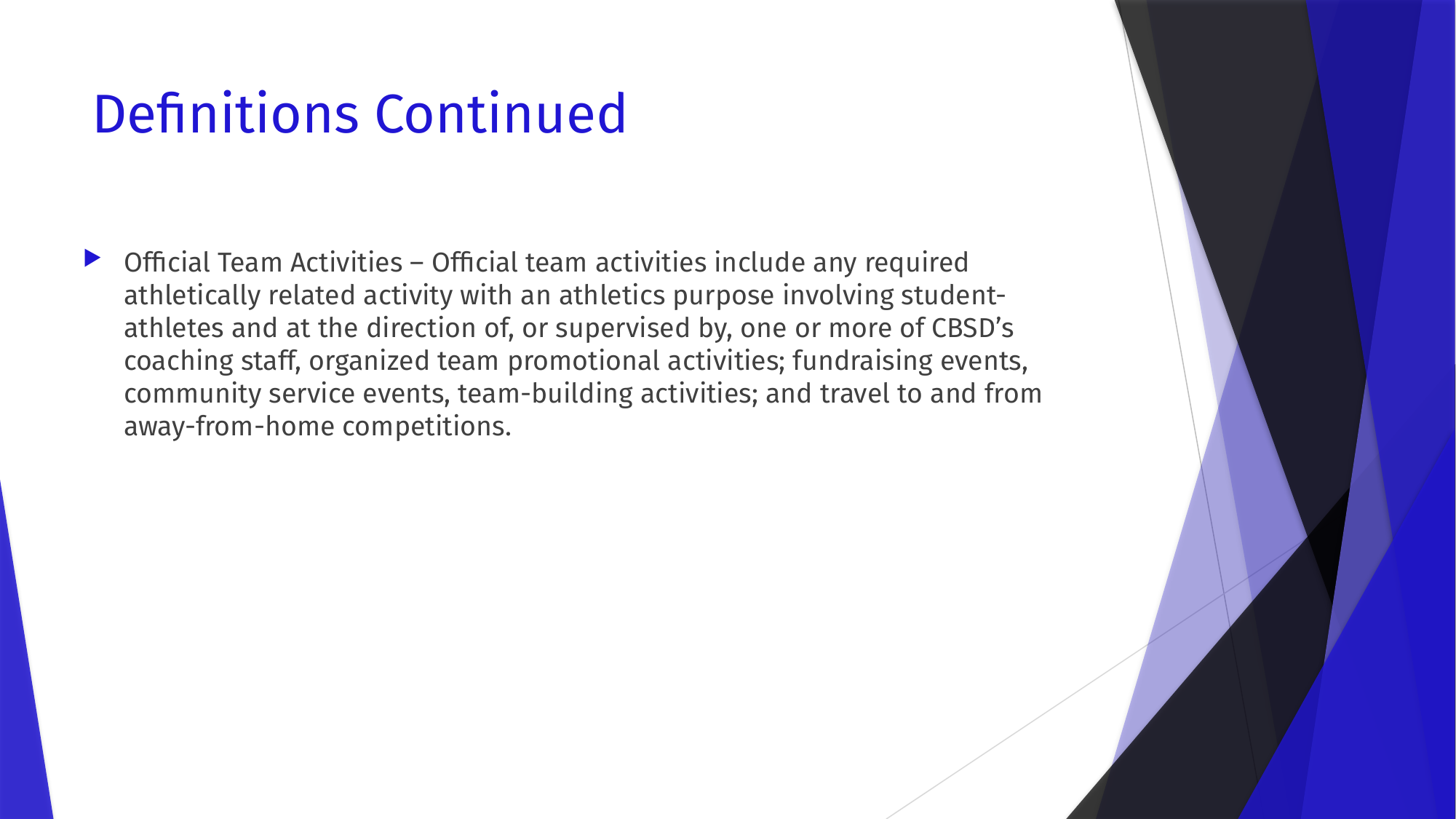

# Definitions Continued
Official Team Activities – Official team activities include any required athletically related activity with an athletics purpose involving student-athletes and at the direction of, or supervised by, one or more of CBSD’s coaching staff, organized team promotional activities; fundraising events, community service events, team-building activities; and travel to and from away-from-home competitions.